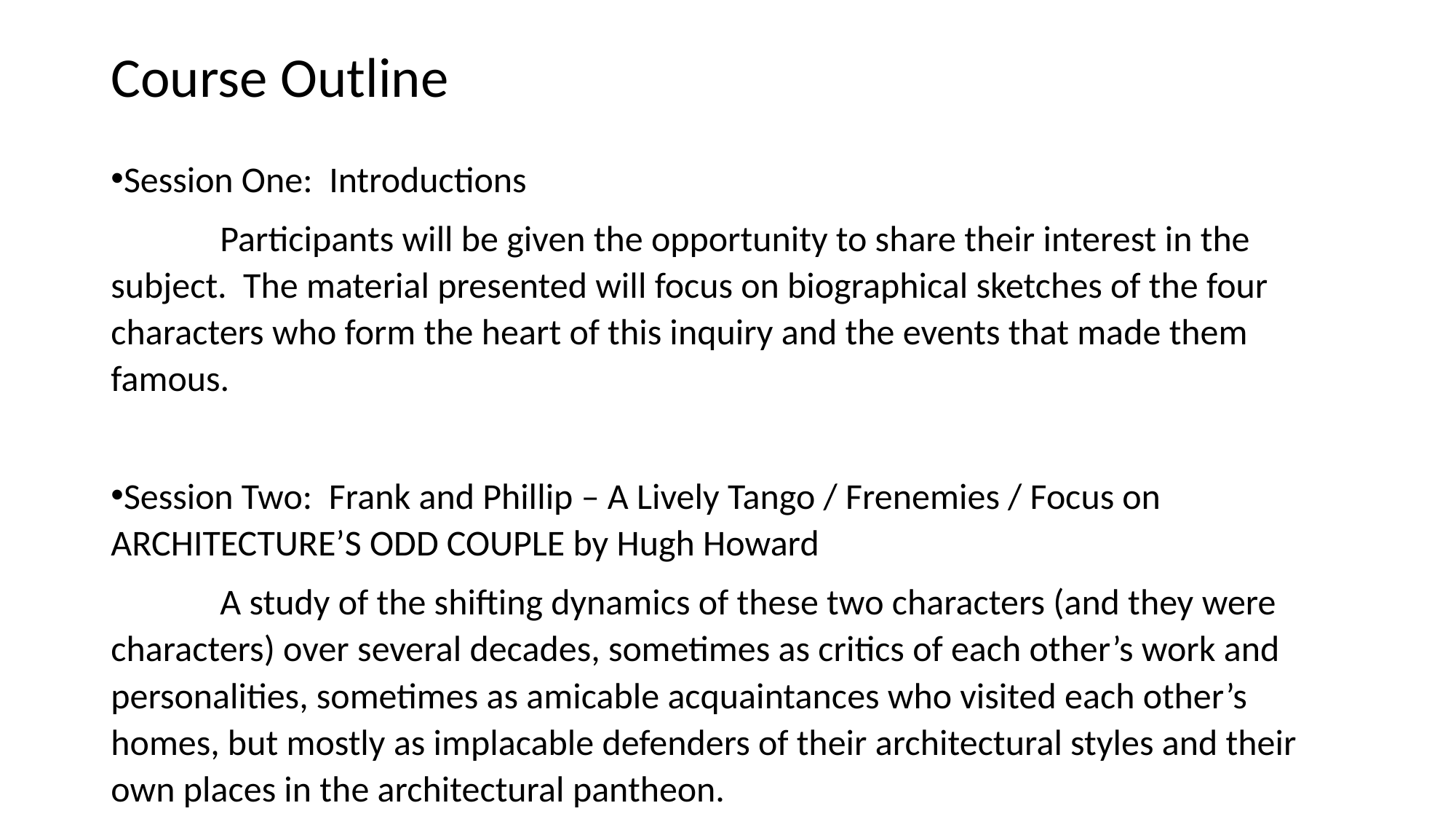

# Course Outline
Session One:  Introductions
	Participants will be given the opportunity to share their interest in the subject.  The material presented will focus on biographical sketches of the four characters who form the heart of this inquiry and the events that made them famous.

Session Two:  Frank and Phillip – A Lively Tango / Frenemies / Focus on     	ARCHITECTURE’S ODD COUPLE by Hugh Howard
     	A study of the shifting dynamics of these two characters (and they were characters) over several decades, sometimes as critics of each other’s work and personalities, sometimes as amicable acquaintances who visited each other’s homes, but mostly as implacable defenders of their architectural styles and their own places in the architectural pantheon.